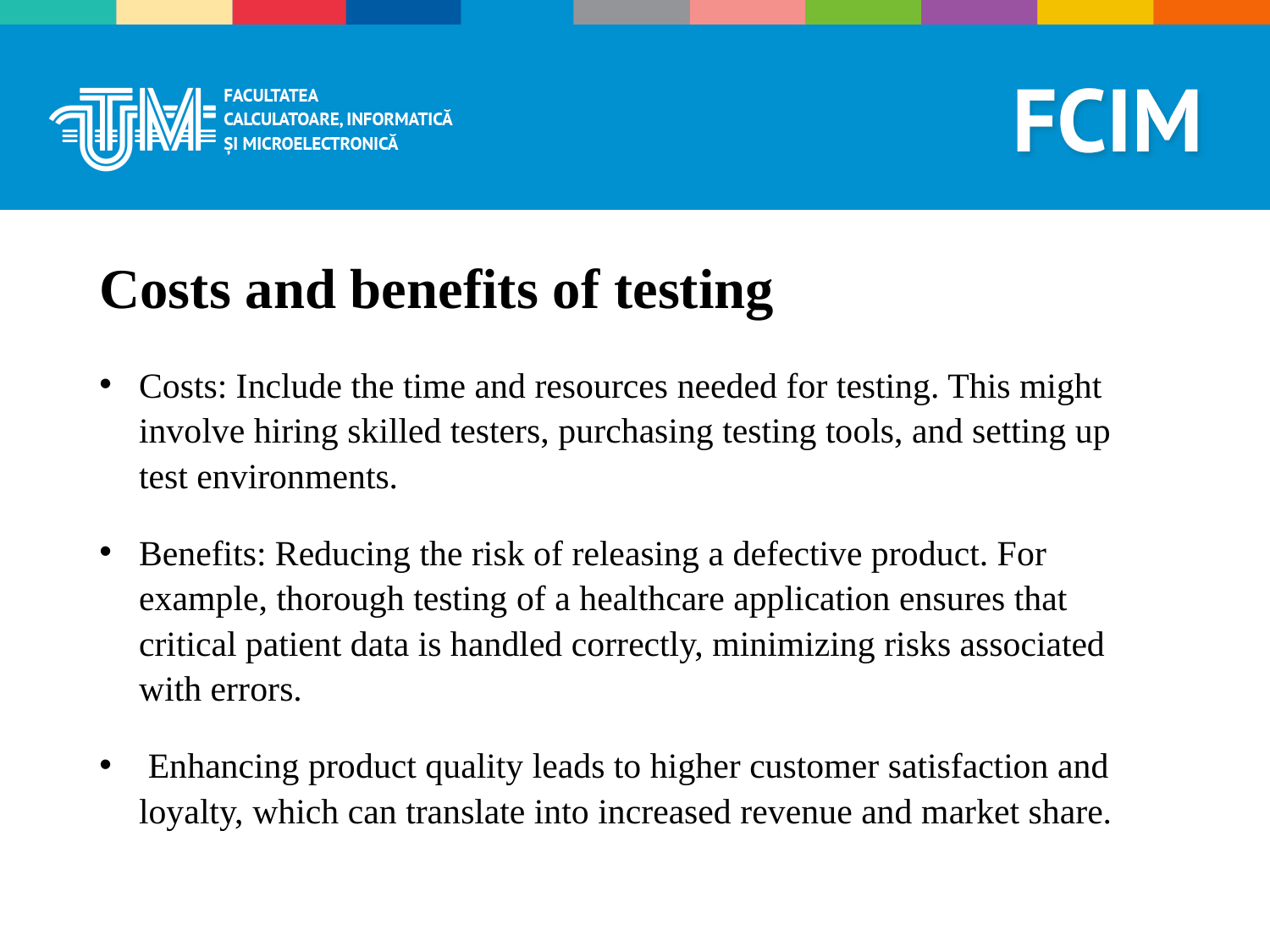

# Costs and benefits of testing
Costs: Include the time and resources needed for testing. This might involve hiring skilled testers, purchasing testing tools, and setting up test environments.
Benefits: Reducing the risk of releasing a defective product. For example, thorough testing of a healthcare application ensures that critical patient data is handled correctly, minimizing risks associated with errors.
 Enhancing product quality leads to higher customer satisfaction and loyalty, which can translate into increased revenue and market share.